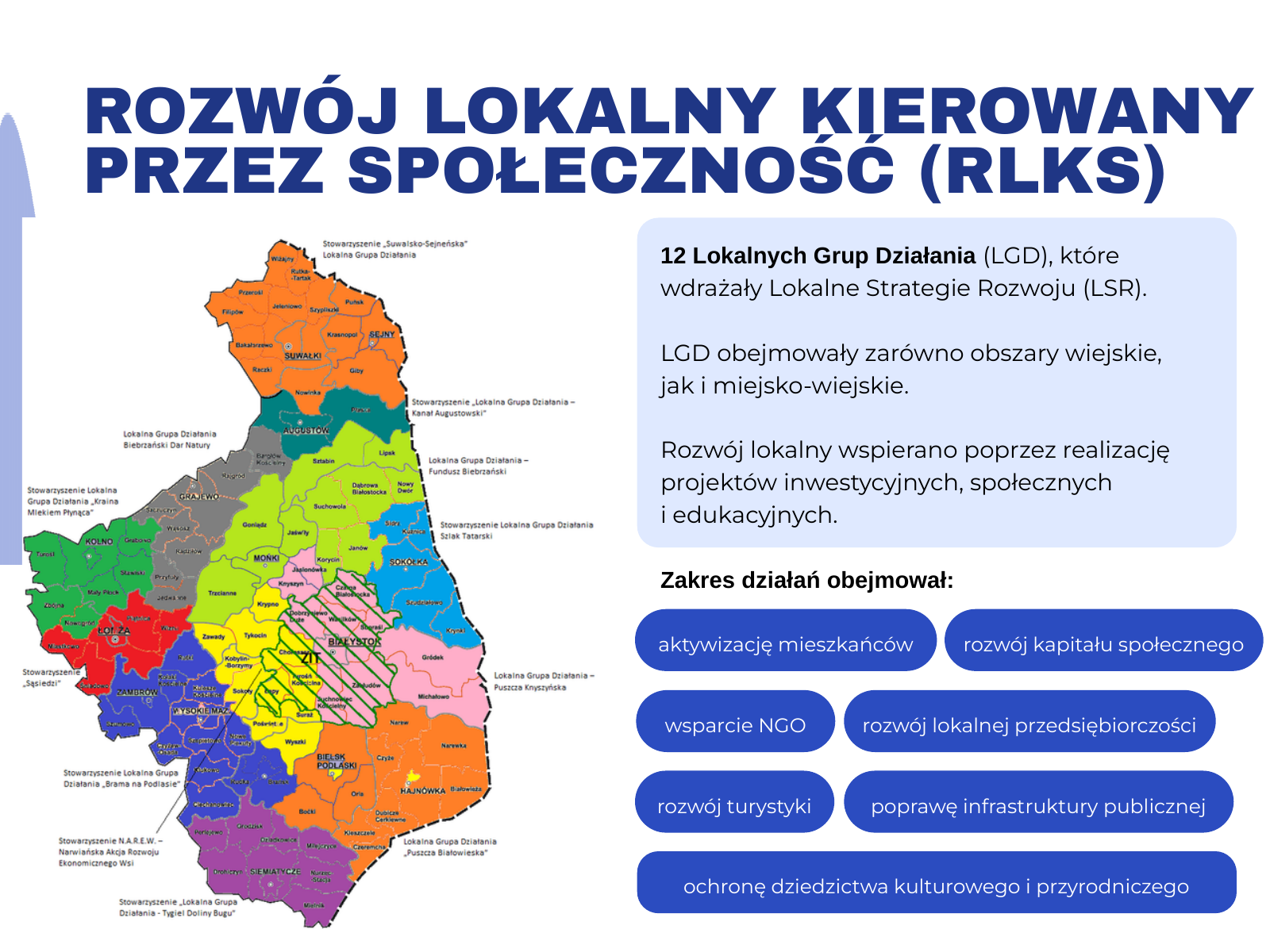

ROZWÓJ LOKALNY KIEROWANY PRZEZ SPOŁECZNOŚĆ (RLKS)

12 Lokalnych Grup Działania (LGD), które wdrażały Lokalne Strategie Rozwoju (LSR).

LGD obejmowały zarówno obszary wiejskie, jak i miejsko-wiejskie.

Rozwój lokalny wspierano poprzez realizację projektów inwestycyjnych, społecznych
i edukacyjnych.

Zakres działań obejmował:

aktywizację mieszkańców

rozwój kapitału społecznego

wsparcie NGO

rozwój lokalnej przedsiębiorczości

rozwój turystyki

poprawę infrastruktury publicznej

ochronę dziedzictwa kulturowego i przyrodniczego